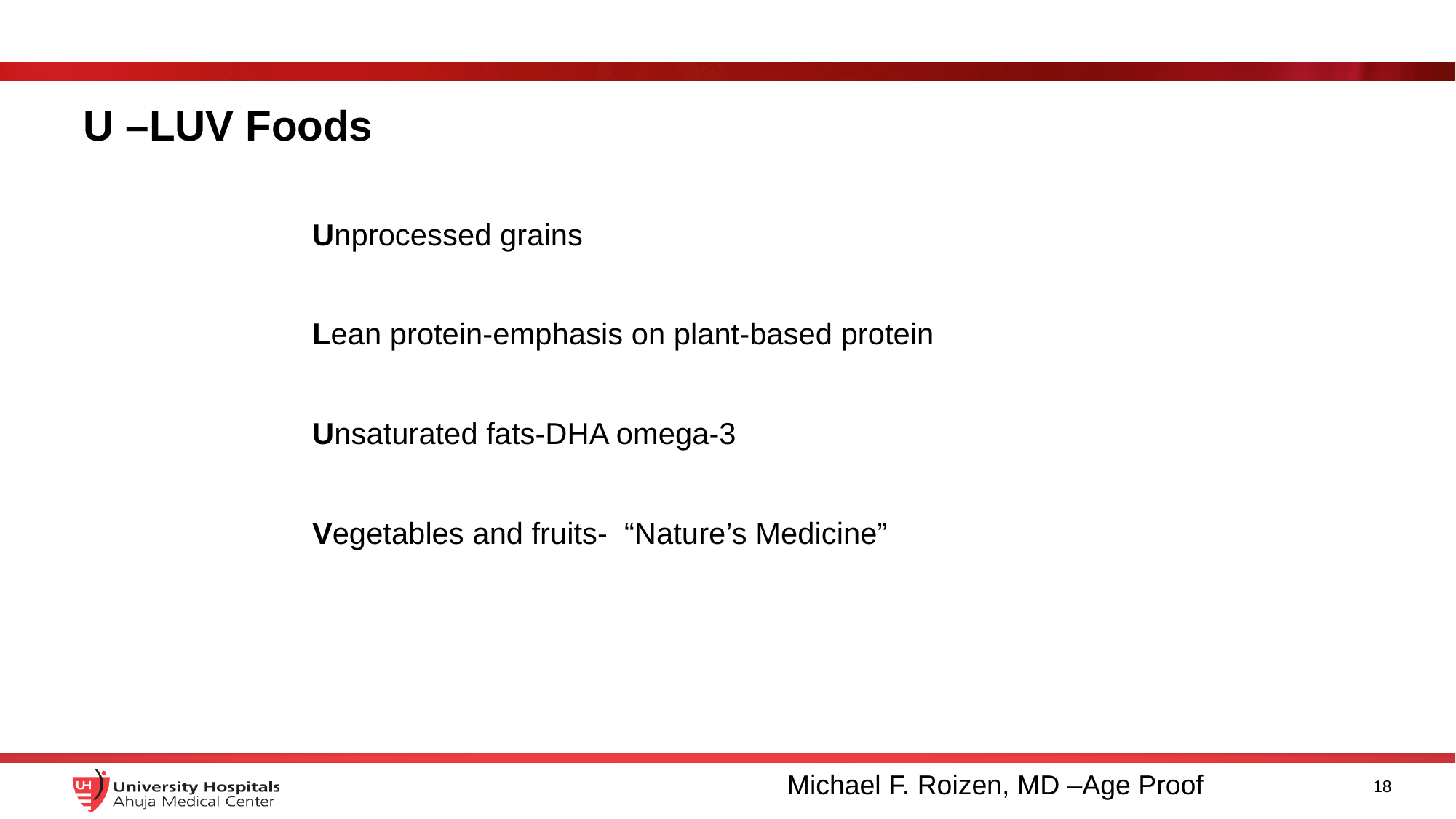

# U –LUV Foods
Unprocessed grains

Lean protein-emphasis on plant-based protein

Unsaturated fats-DHA omega-3

Vegetables and fruits-  “Nature’s Medicine”
Michael F. Roizen, MD –Age Proof
18